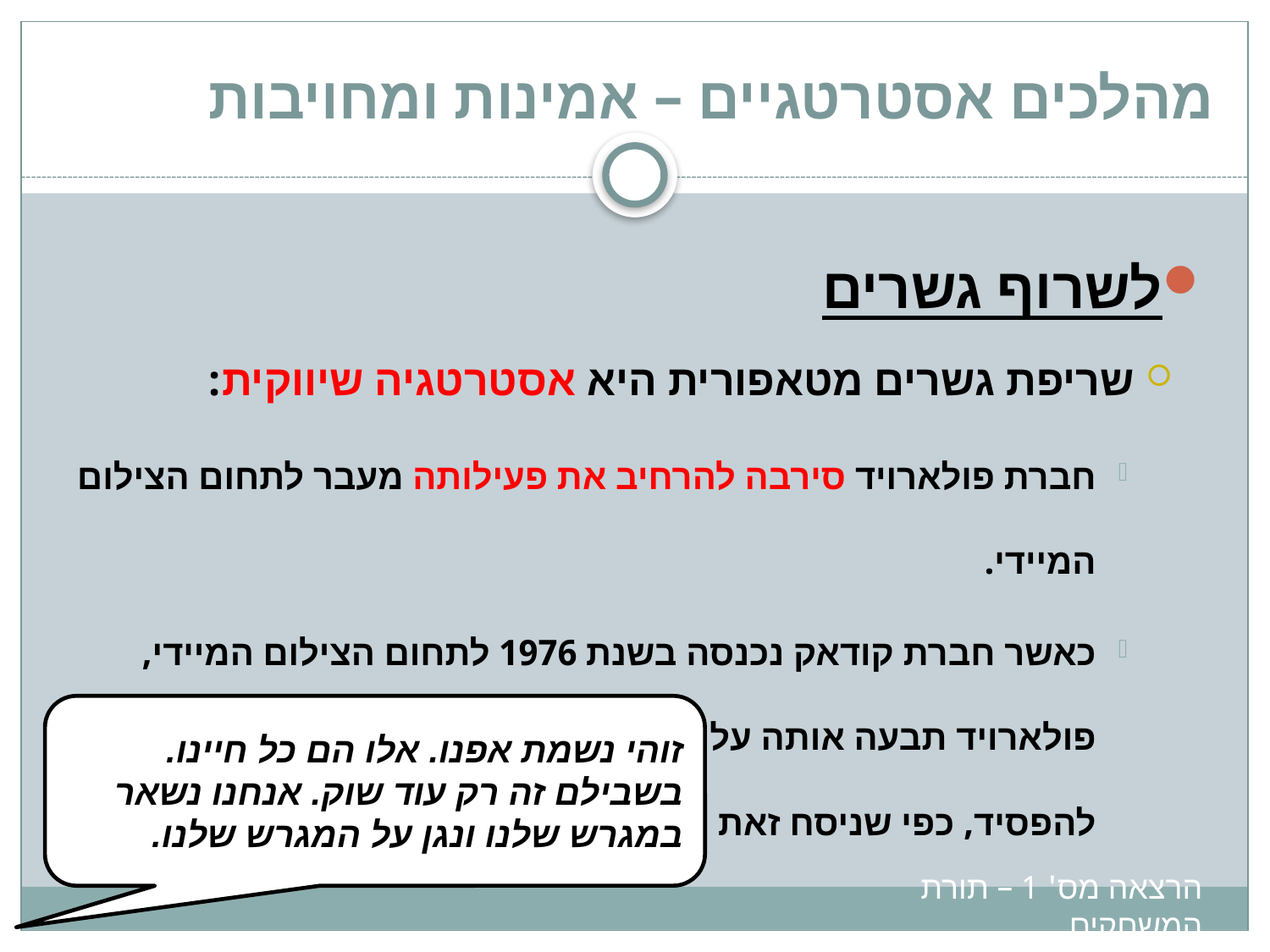

# מהלכים אסטרטגיים – אמינות ומחויבות
לשרוף גשרים
שריפת גשרים מטאפורית היא אסטרטגיה שיווקית:
חברת פולארויד סירבה להרחיב את פעילותה מעבר לתחום הצילום המיידי.
כאשר חברת קודאק נכנסה בשנת 1976 לתחום הצילום המיידי, פולארויד תבעה אותה על הפרת זכויות. לפולארויד לא היה מה להפסיד, כפי שניסח זאת מנכ"ל החברה דאז:
זוהי נשמת אפנו. אלו הם כל חיינו. בשבילם זה רק עוד שוק. אנחנו נשאר במגרש שלנו ונגן על המגרש שלנו.